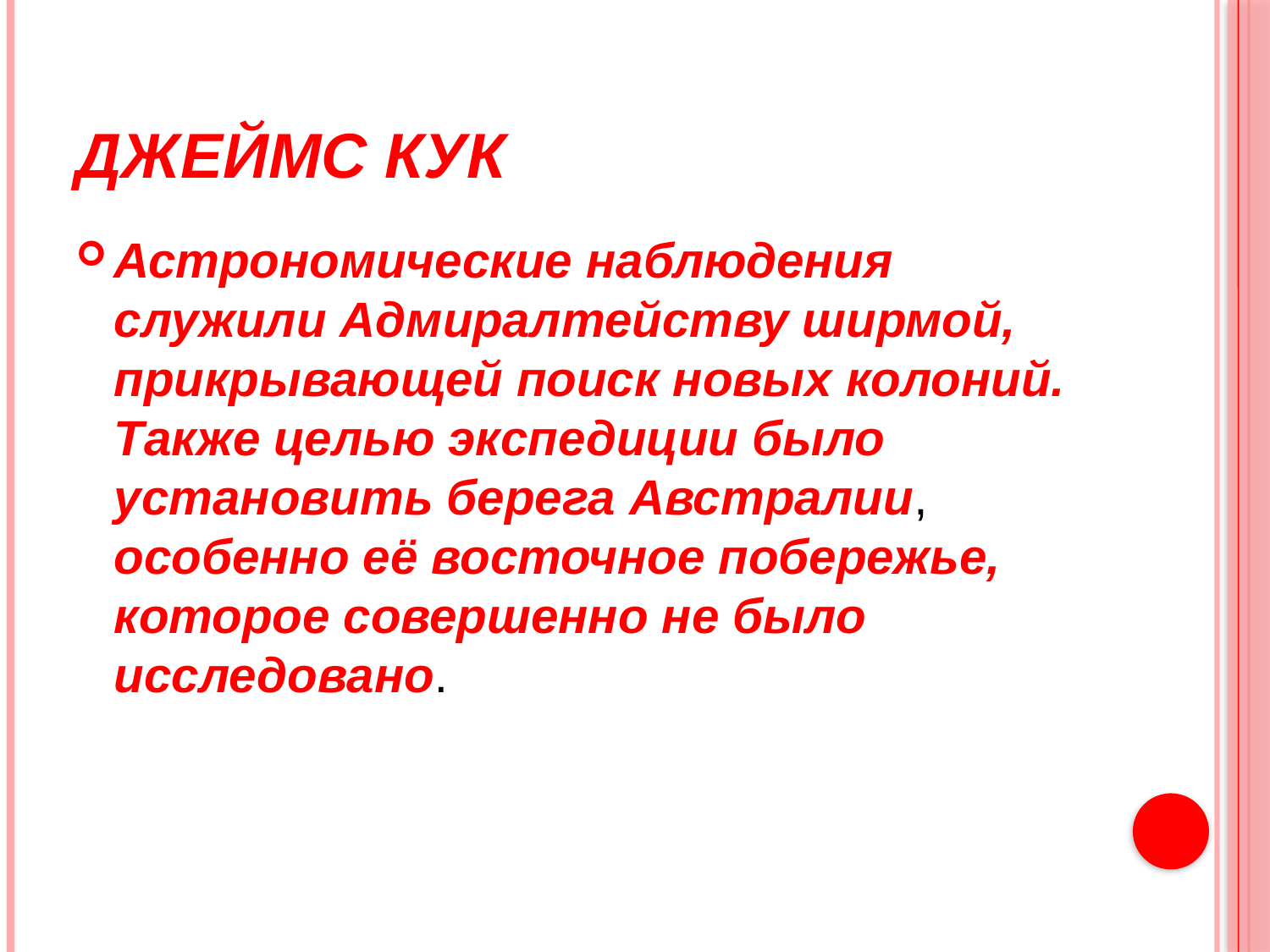

# Джеймс Кук
Астрономические наблюдения служили Адмиралтейству ширмой, прикрывающей поиск новых колоний. Также целью экспедиции было установить берега Австралии, особенно её восточное побережье, которое совершенно не было исследовано.